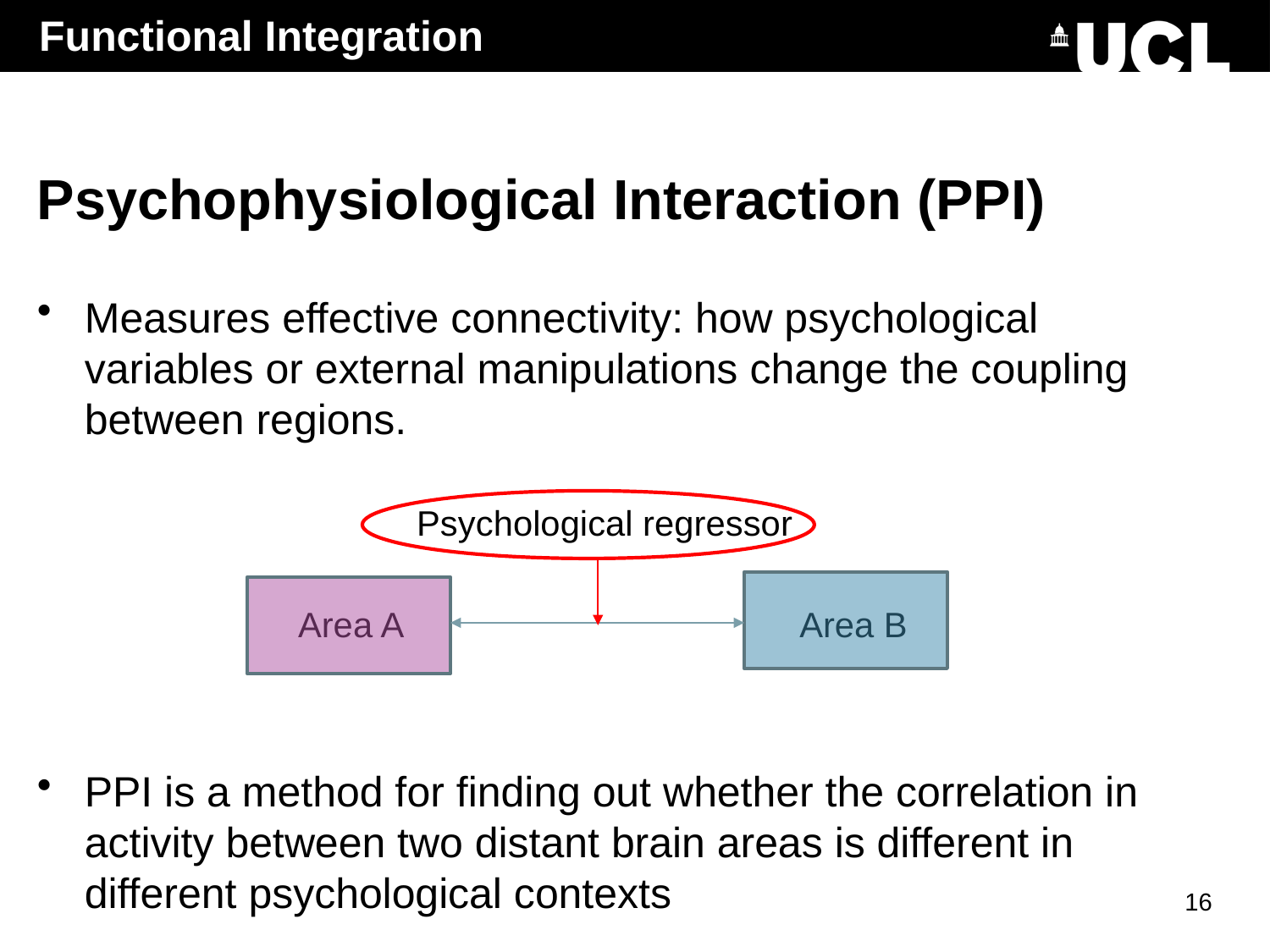

# Functional Integration
Psychophysiological Interaction (PPI)
Measures effective connectivity: how psychological variables or external manipulations change the coupling between regions.
                            Psychological regressor
                  Area A                                         Area B

PPI is a method for finding out whether the correlation in activity between two distant brain areas is different in different psychological contexts

16